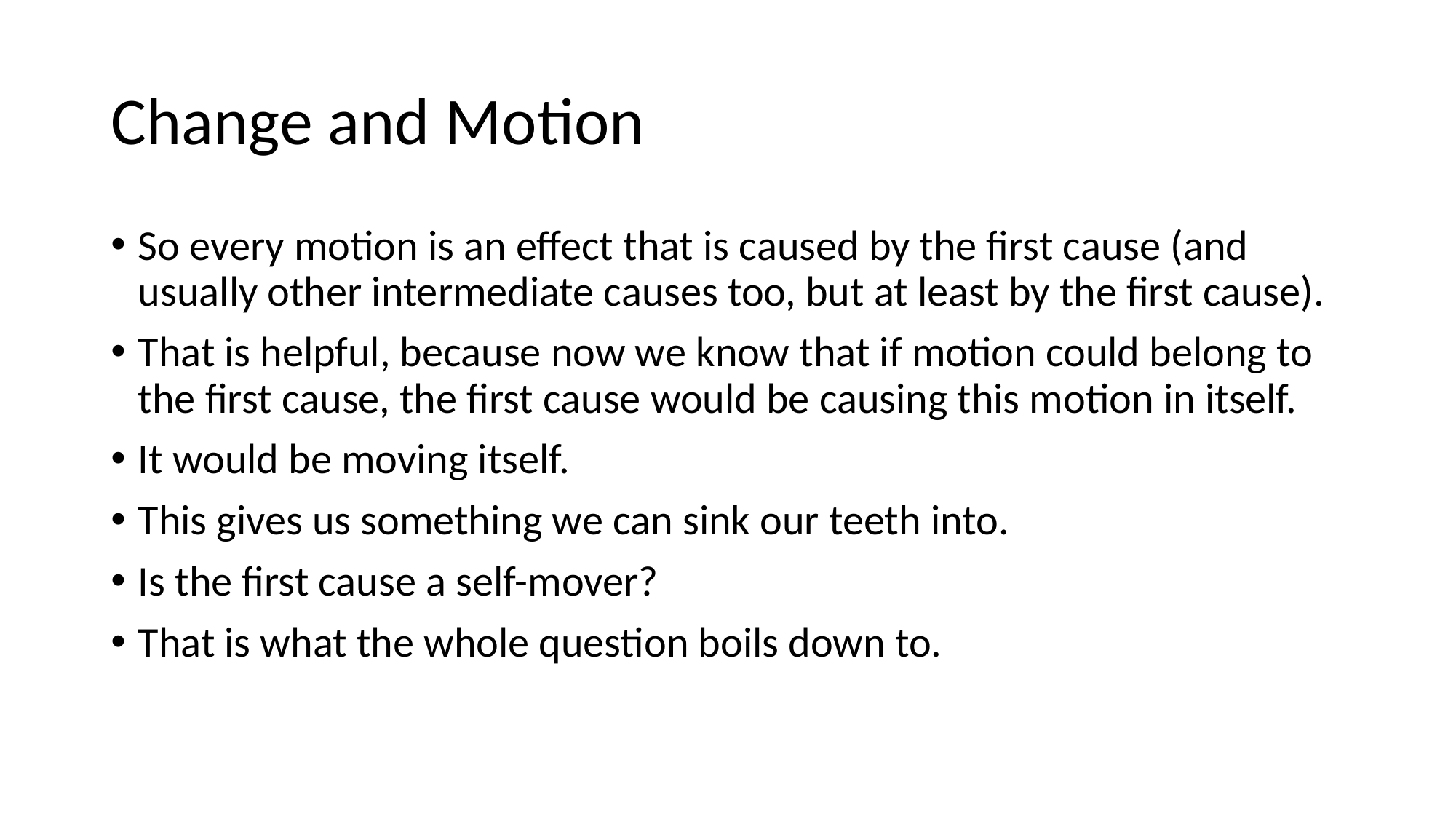

# Change and Motion
So every motion is an effect that is caused by the first cause (and usually other intermediate causes too, but at least by the first cause).
That is helpful, because now we know that if motion could belong to the first cause, the first cause would be causing this motion in itself.
It would be moving itself.
This gives us something we can sink our teeth into.
Is the first cause a self-mover?
That is what the whole question boils down to.